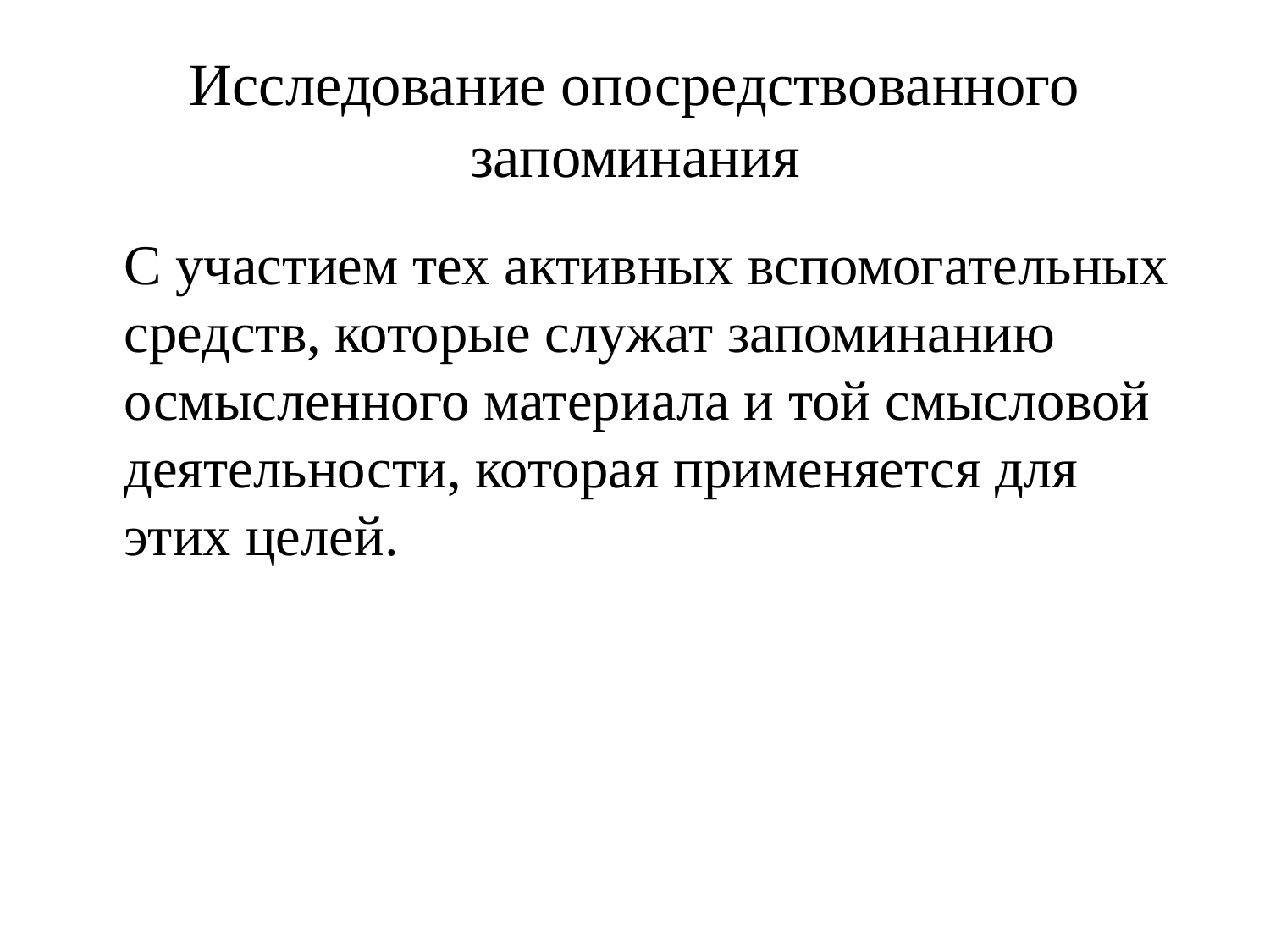

# Исследование опосредствованного запоминания
С участием тех активных вспомогательных средств, которые служат запоминанию
осмысленного материала и той смысловой деятельности, которая применяется для этих целей.